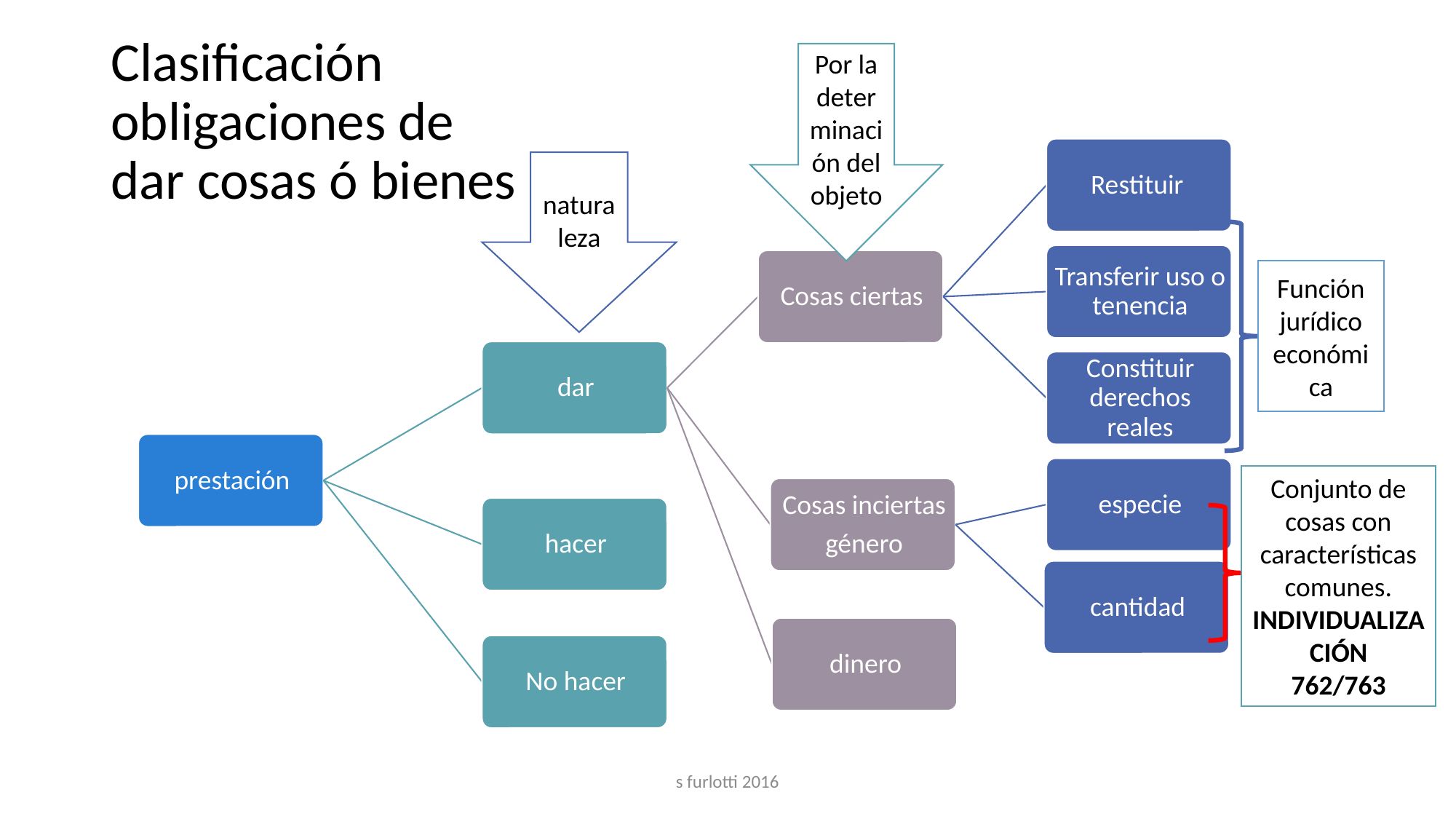

# Clasificación obligaciones de dar cosas ó bienes
Por la determinación del objeto
prestación

dar

Cosas ciertas

Restituir

Transferir uso o tenencia

Constituir derechos reales

Cosas inciertas
género

especie

cantidad

dinero

hacer

No hacer
naturaleza

Función jurídico económica
Conjunto de cosas con características comunes.
INDIVIDUALIZACIÓN
762/763

s furlotti 2016